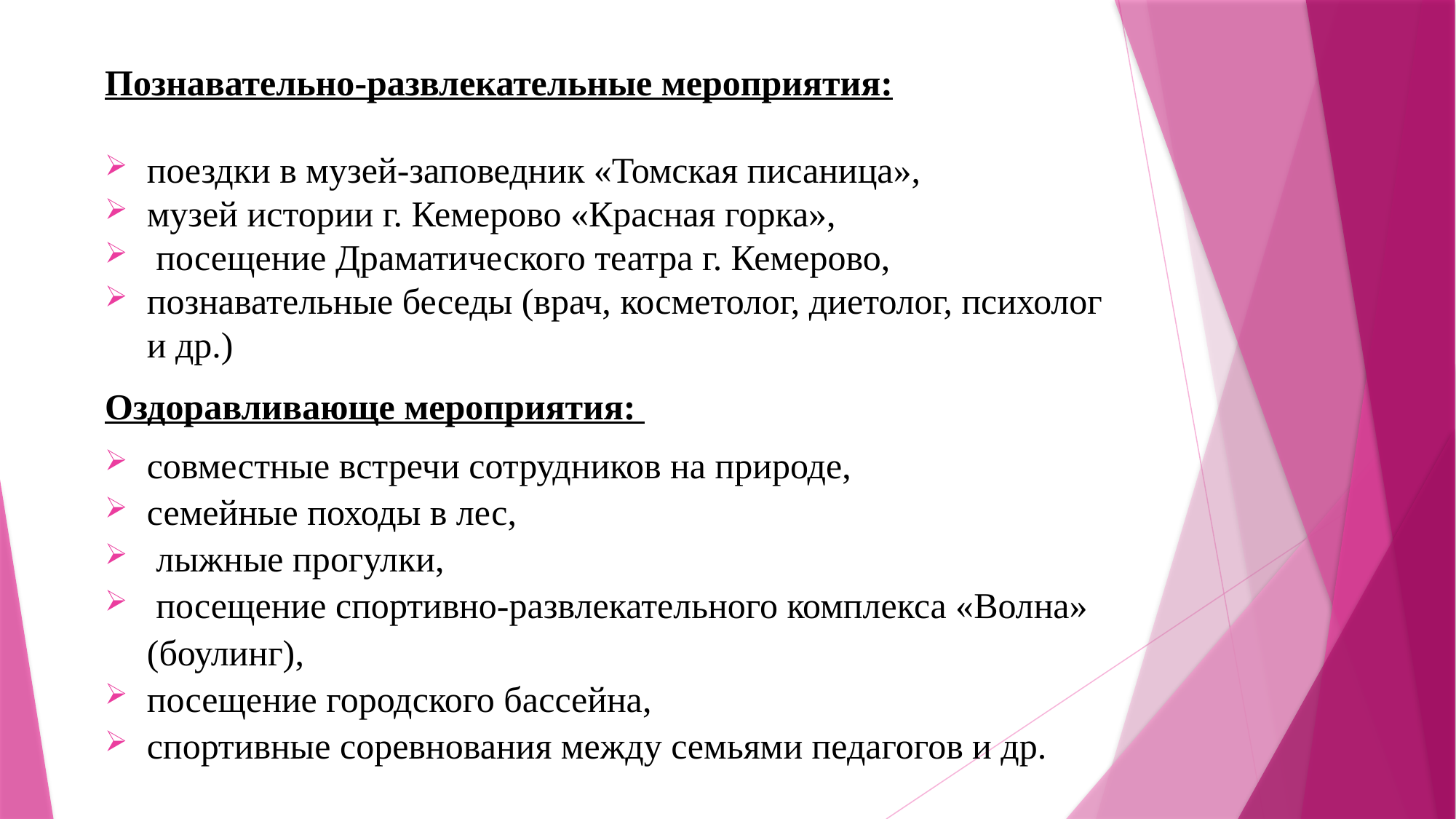

Познавательно-развлекательные мероприятия:

поездки в музей-заповедник «Томская писаница»,
музей истории г. Кемерово «Красная горка»,
 посещение Драматического театра г. Кемерово,
познавательные беседы (врач, косметолог, диетолог, психолог и др.)
Оздоравливающе мероприятия:
совместные встречи сотрудников на природе,
семейные походы в лес,
 лыжные прогулки,
 посещение спортивно-развлекательного комплекса «Волна» (боулинг),
посещение городского бассейна,
спортивные соревнования между семьями педагогов и др.